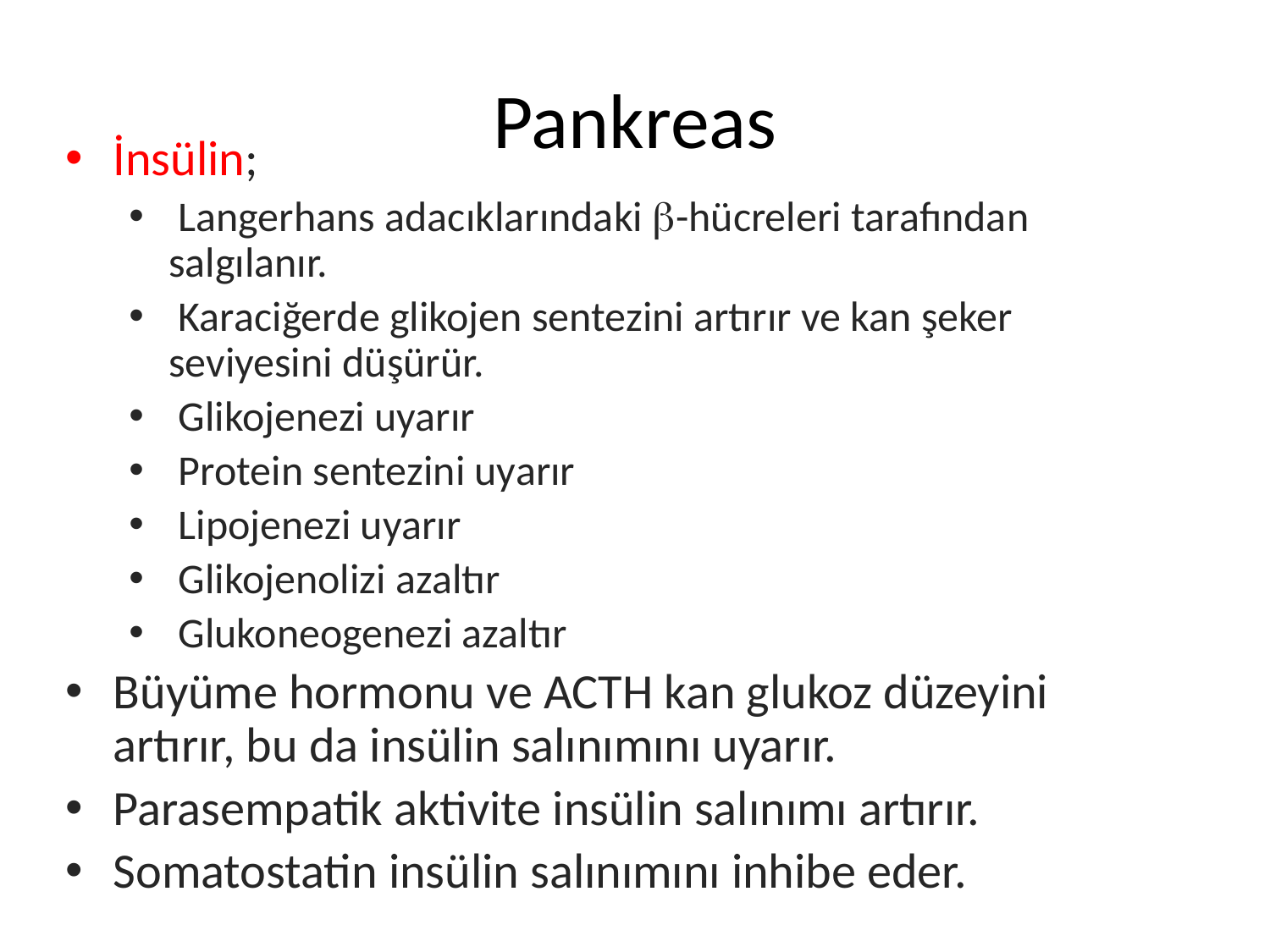

# Pankreas
İnsülin;
 Langerhans adacıklarındaki β-hücreleri tarafından salgılanır.
 Karaciğerde glikojen sentezini artırır ve kan şeker seviyesini düşürür.
 Glikojenezi uyarır
 Protein sentezini uyarır
 Lipojenezi uyarır
 Glikojenolizi azaltır
 Glukoneogenezi azaltır
Büyüme hormonu ve ACTH kan glukoz düzeyini artırır, bu da insülin salınımını uyarır.
Parasempatik aktivite insülin salınımı artırır.
Somatostatin insülin salınımını inhibe eder.